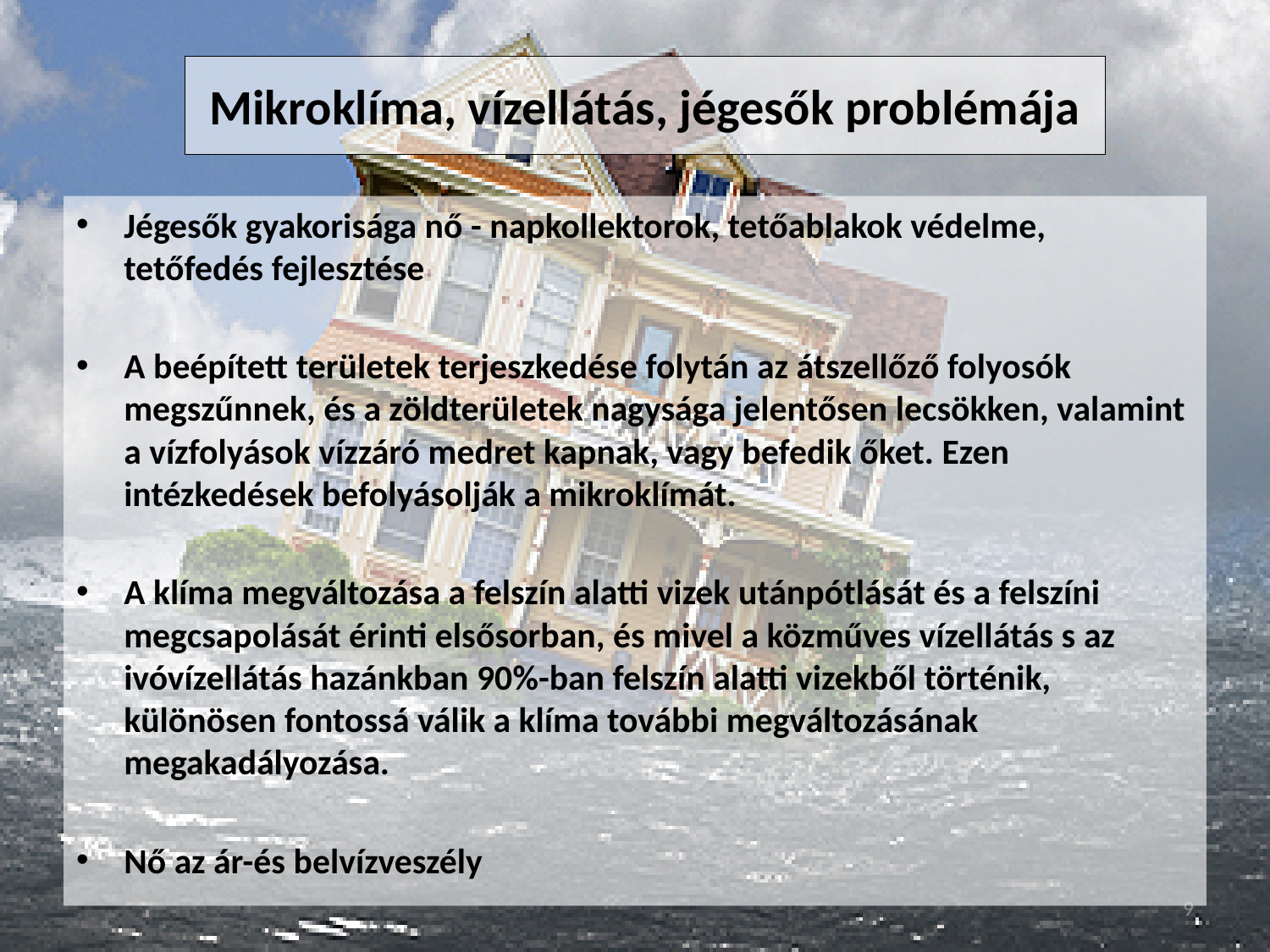

# Mikroklíma, vízellátás, jégesők problémája
Jégesők gyakorisága nő - napkollektorok, tetőablakok védelme, tetőfedés fejlesztése

A beépített területek terjeszkedése folytán az átszellőző folyosók megszűnnek, és a zöldterületek nagysága jelentősen lecsökken, valamint a vízfolyások vízzáró medret kapnak, vagy befedik őket. Ezen intézkedések befolyásolják a mikroklímát.

A klíma megváltozása a felszín alatti vizek utánpótlását és a felszíni megcsapolását érinti elsősorban, és mivel a közműves vízellátás s az ivóvízellátás hazánkban 90%-ban felszín alatti vizekből történik, különösen fontossá válik a klíma további megváltozásának megakadályozása.

Nő az ár-és belvízveszély
9